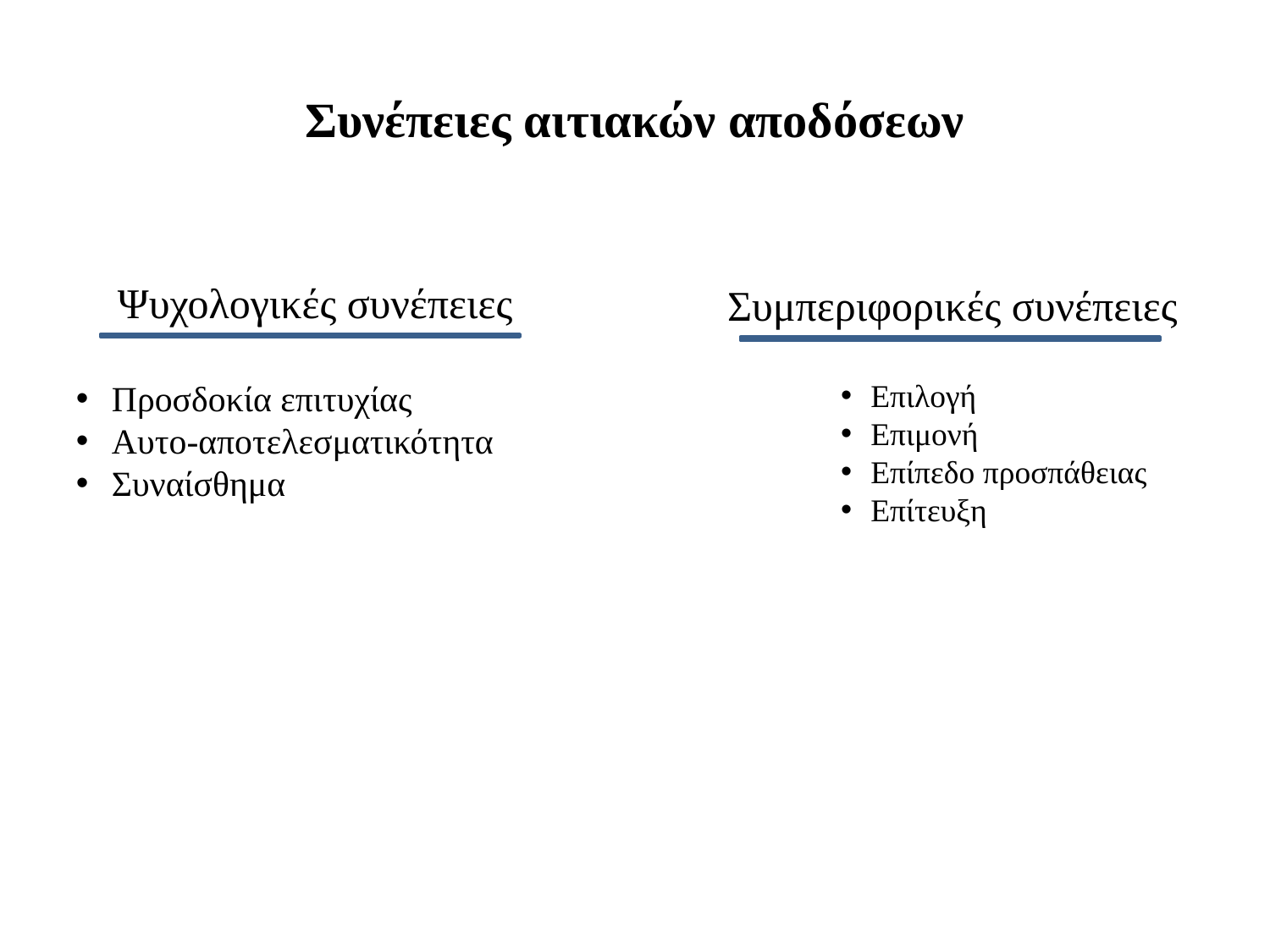

# Συνέπειες αιτιακών αποδόσεων
Ψυχολογικές συνέπειες
Συμπεριφορικές συνέπειες

Επιλογή
Επιμονή
Επίπεδο προσπάθειας
Επίτευξη
Προσδοκία επιτυχίας
Αυτο-αποτελεσματικότητα
Συναίσθημα